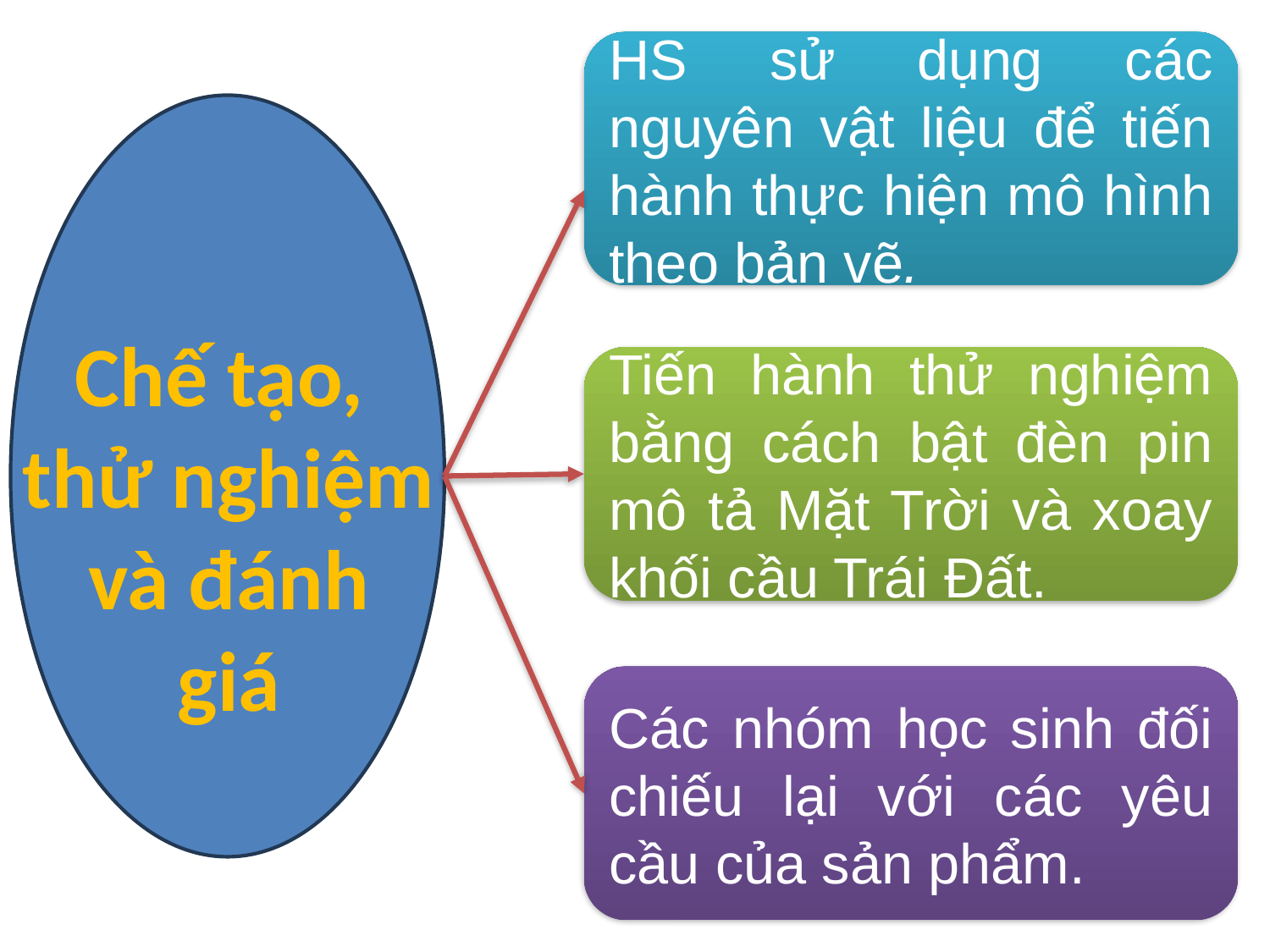

HS sử dụng các nguyên vật liệu để tiến hành thực hiện mô hình theo bản vẽ.

Chế tạo,
thử nghiệm
và đánh
giá
Tiến hành thử nghiệm bằng cách bật đèn pin mô tả Mặt Trời và xoay khối cầu Trái Đất.
Các nhóm học sinh đối chiếu lại với các yêu cầu của sản phẩm.